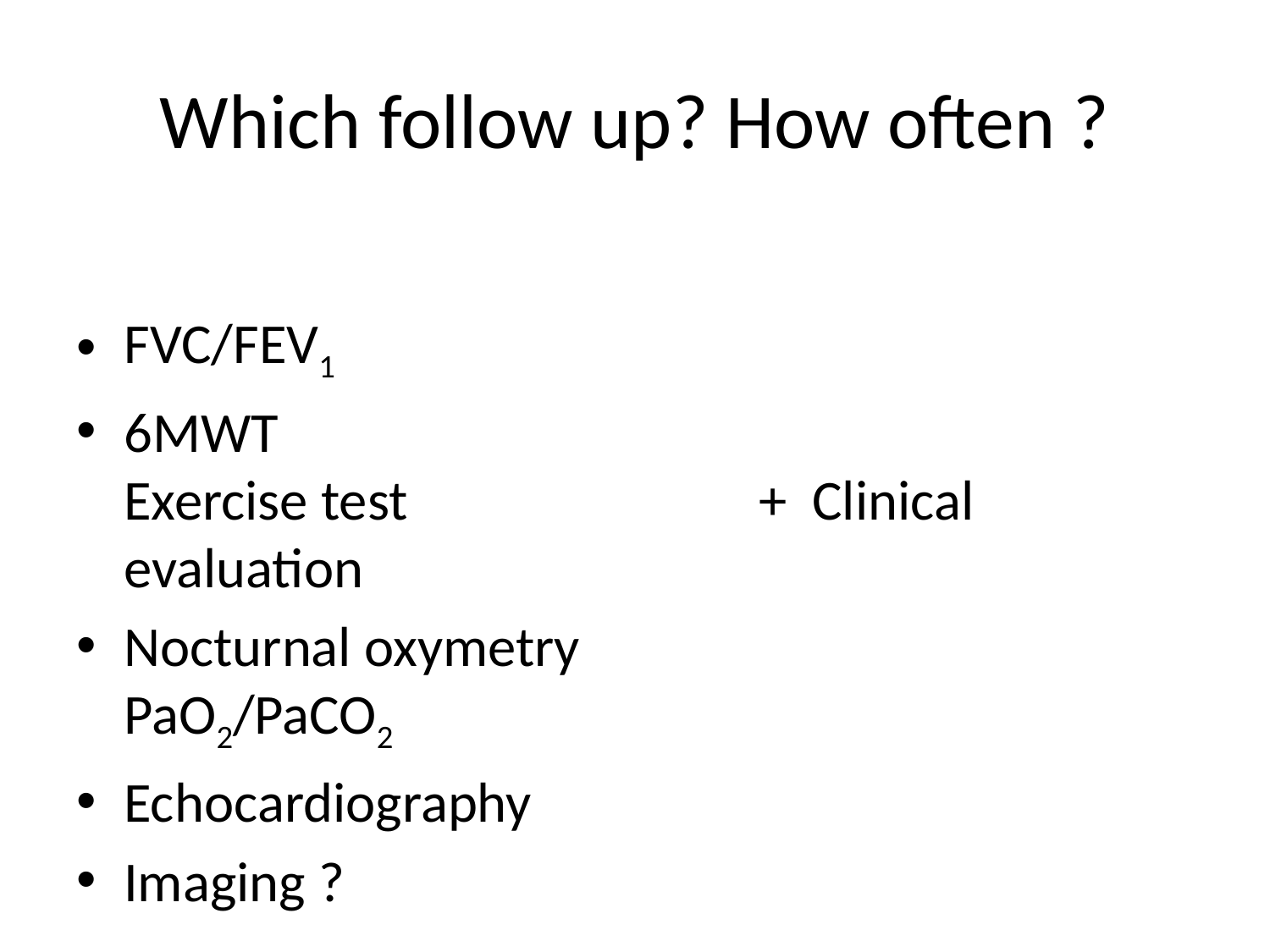

# Which follow up? How often ?

FVC/FEV1
6MWT
Exercise test			+  Clinical evaluation
Nocturnal oxymetry
PaO2/PaCO2
Echocardiography
Imaging ?